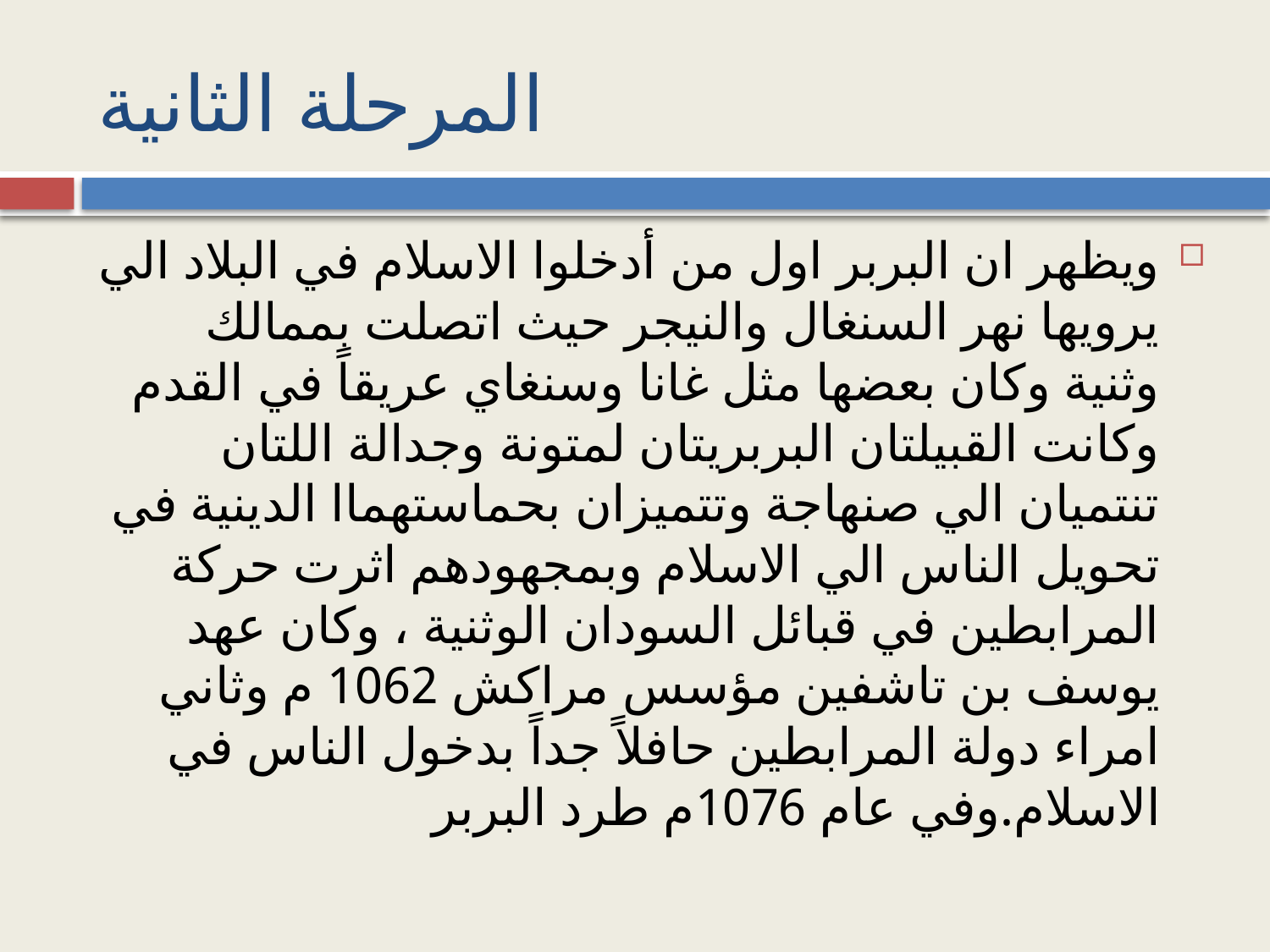

# المرحلة الثانية
ويظهر ان البربر اول من أدخلوا الاسلام في البلاد الي يرويها نهر السنغال والنيجر حيث اتصلت بممالك وثنية وكان بعضها مثل غانا وسنغاي عريقاً في القدم وكانت القبيلتان البربريتان لمتونة وجدالة اللتان تنتميان الي صنهاجة وتتميزان بحماستهماا الدينية في تحويل الناس الي الاسلام وبمجهودهم اثرت حركة المرابطين في قبائل السودان الوثنية ، وكان عهد يوسف بن تاشفين مؤسس مراكش 1062 م وثاني امراء دولة المرابطين حافلاً جداً بدخول الناس في الاسلام.وفي عام 1076م طرد البربر